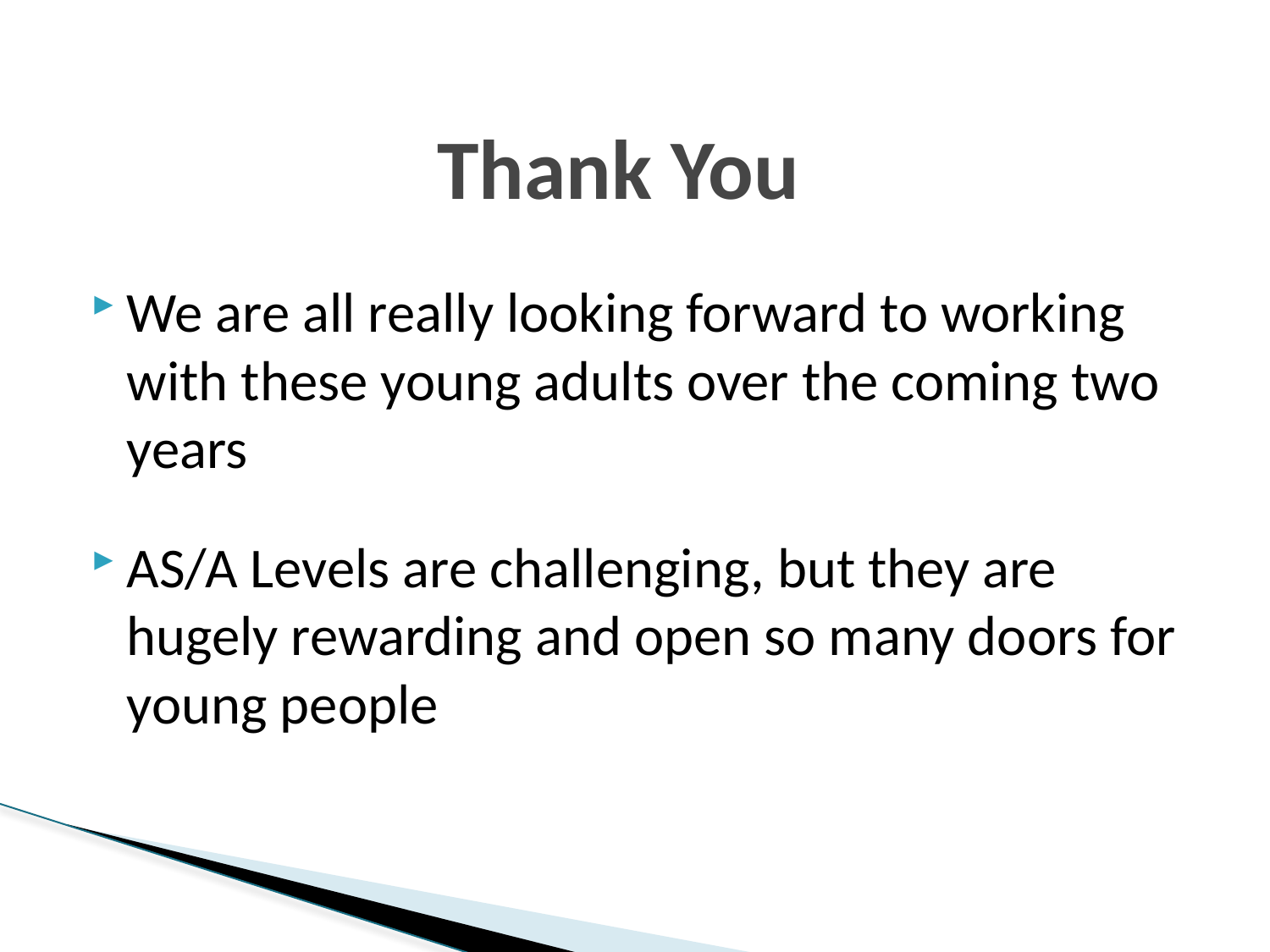

# Thank You

We are all really looking forward to working with these young adults over the coming two years

AS/A Levels are challenging, but they are hugely rewarding and open so many doors for young people